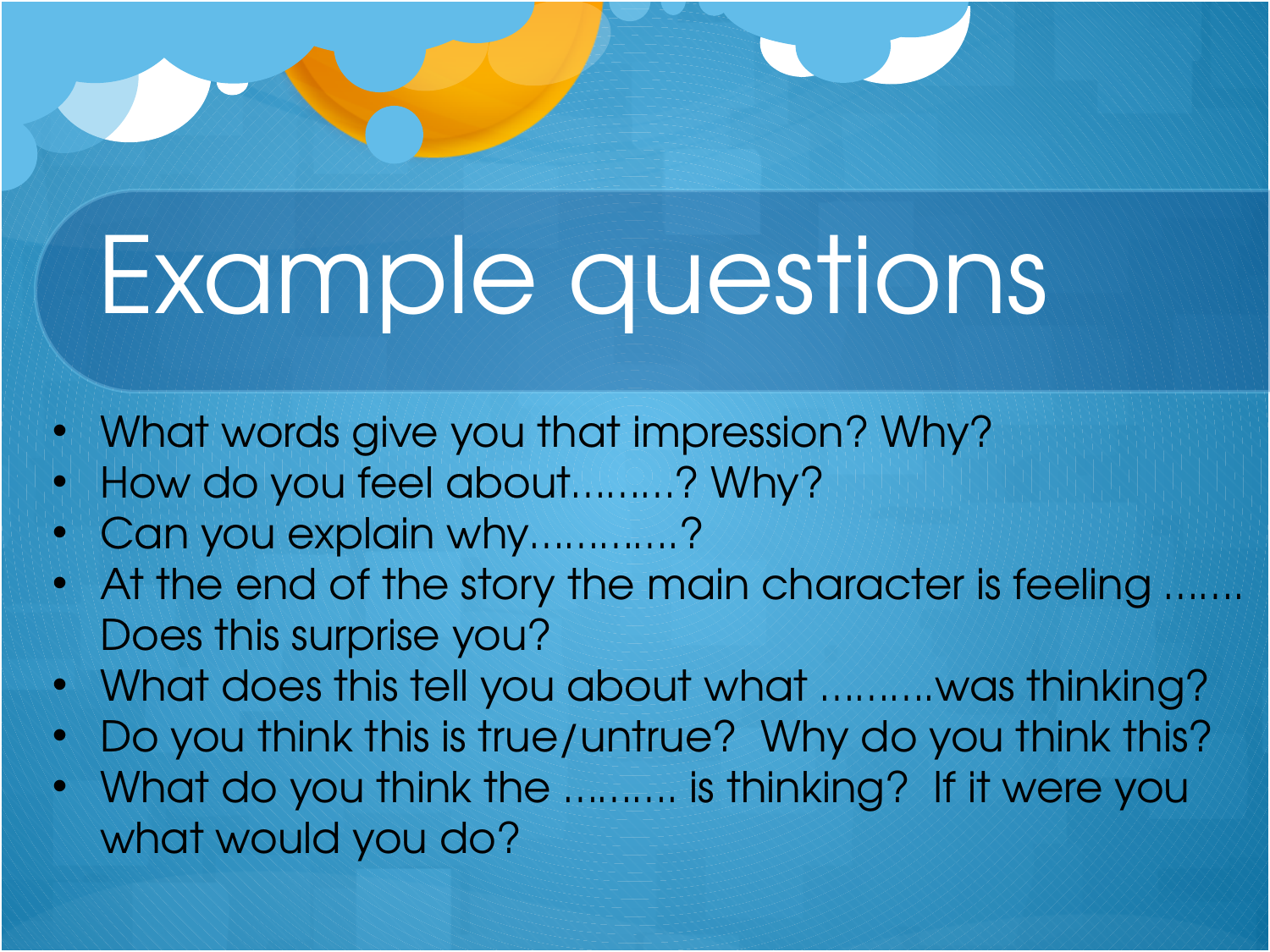

# Example questions

What words give you that impression? Why?
How do you feel about………? Why?
Can you explain why………….?
At the end of the story the main character is feeling ……. Does this surprise you?
What does this tell you about what ……….was thinking?
Do you think this is true/untrue?  Why do you think this?
What do you think the ………. is thinking?  If it were you what would you do?